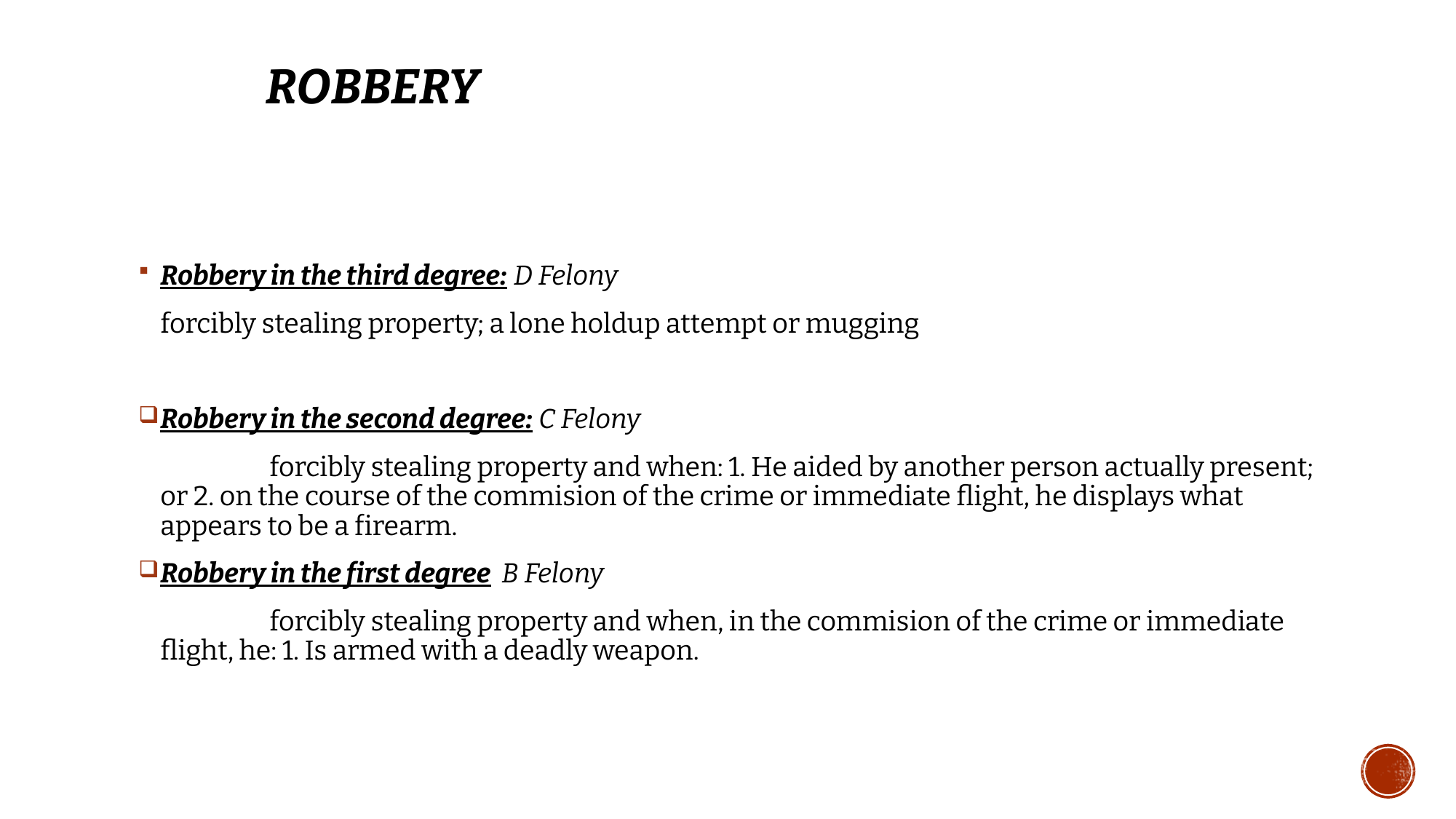

# Robbery
Robbery in the third degree: D Felony
	forcibly stealing property; a lone holdup attempt or mugging

Robbery in the second degree: C Felony
		forcibly stealing property and when: 1. He aided by another person actually present; or 2. on the course of the commision of the crime or immediate flight, he displays what appears to be a firearm.
Robbery in the first degree  B Felony
		forcibly stealing property and when, in the commision of the crime or immediate flight, he: 1. Is armed with a deadly weapon.